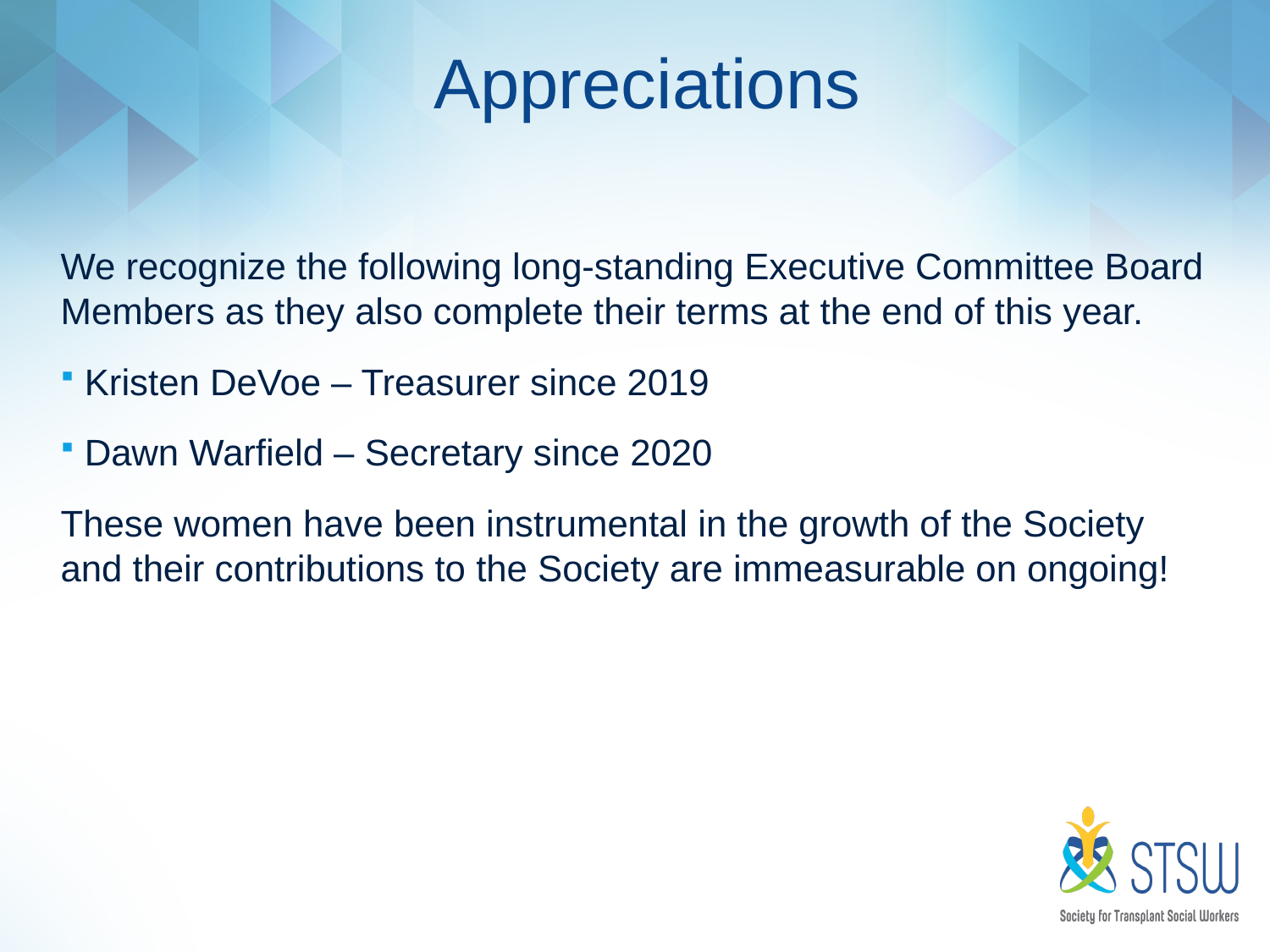

# Appreciations

We recognize the following long-standing Executive Committee Board Members as they also complete their terms at the end of this year.
Kristen DeVoe – Treasurer since 2019
Dawn Warfield – Secretary since 2020
These women have been instrumental in the growth of the Society and their contributions to the Society are immeasurable on ongoing!